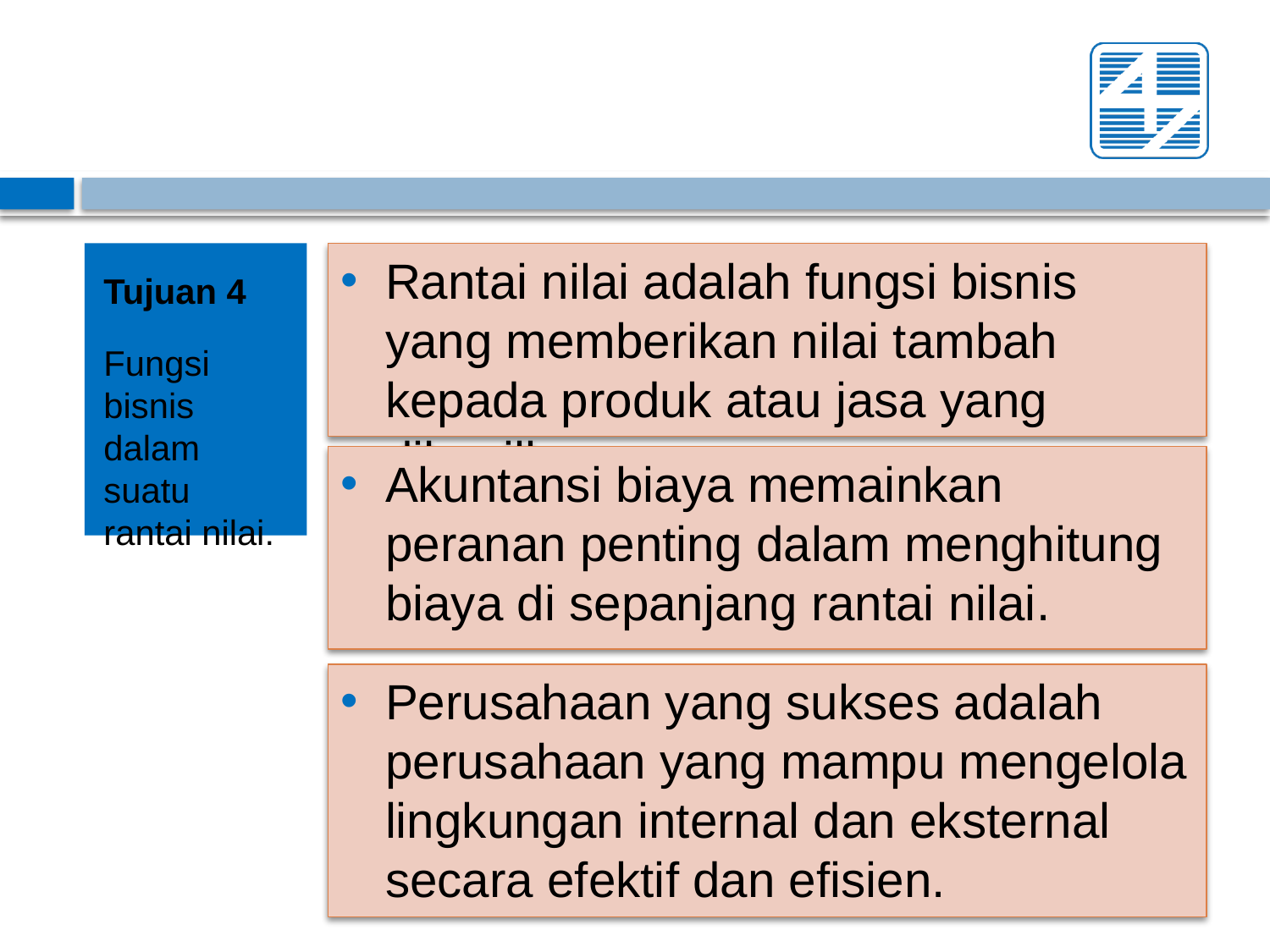

Tujuan 4
Fungsi bisnis dalam suatu rantai nilai.
Rantai nilai adalah fungsi bisnis yang memberikan nilai tambah kepada produk atau jasa yang dihasilkan.
Akuntansi biaya memainkan peranan penting dalam menghitung biaya di sepanjang rantai nilai.
Perusahaan yang sukses adalah perusahaan yang mampu mengelola lingkungan internal dan eksternal secara efektif dan efisien.